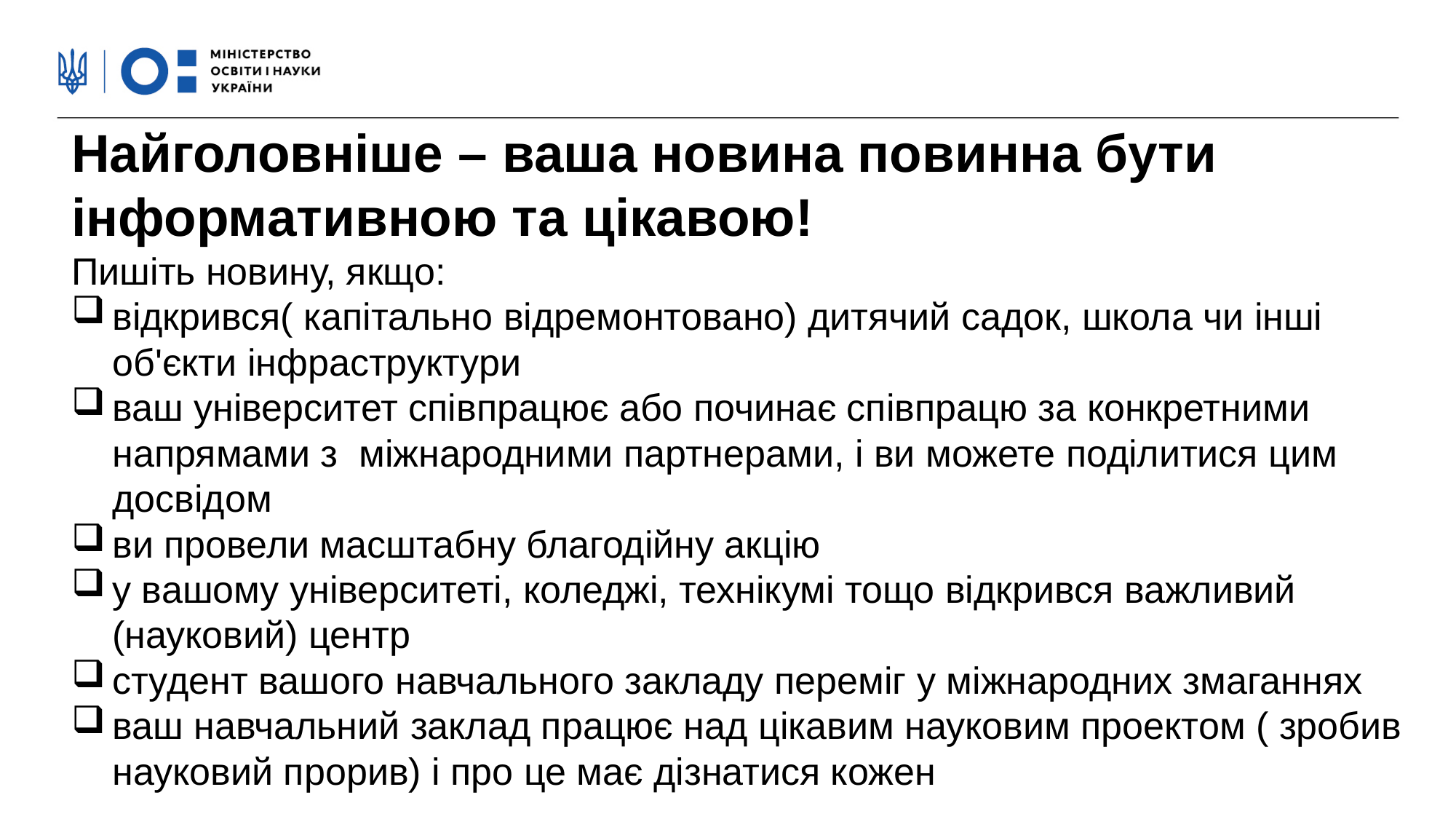

Найголовніше – ваша новина повинна бути інформативною та цікавою!
Пишіть новину, якщо:
відкрився( капітально відремонтовано) дитячий садок, школа чи інші об'єкти інфраструктури
ваш університет співпрацює або починає співпрацю за конкретними напрямами з  міжнародними партнерами, і ви можете поділитися цим досвідом
ви провели масштабну благодійну акцію
у вашому університеті, коледжі, технікумі тощо відкрився важливий (науковий) центр
студент вашого навчального закладу переміг у міжнародних змаганнях
ваш навчальний заклад працює над цікавим науковим проектом ( зробив науковий прорив) і про це має дізнатися кожен